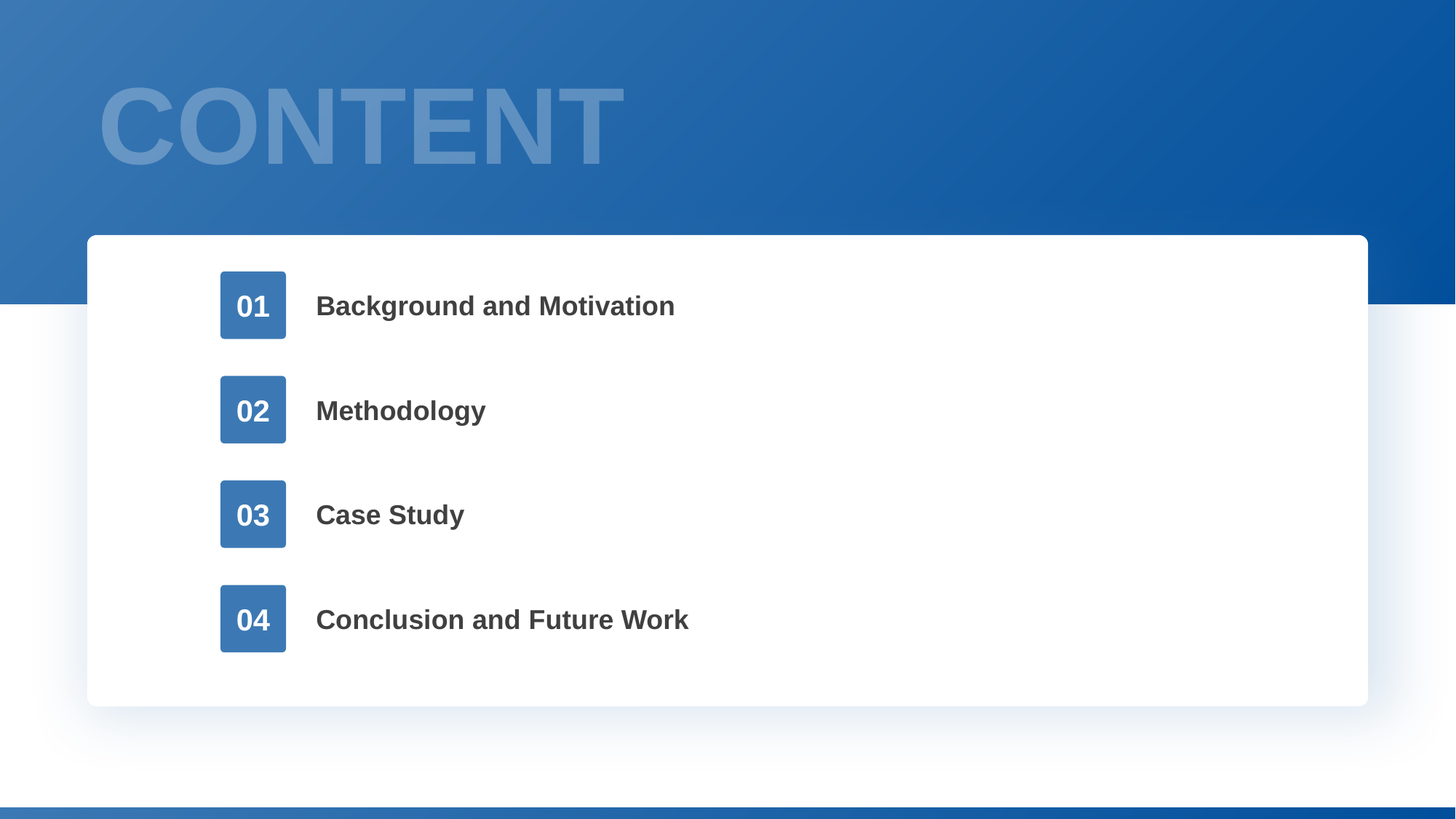

CONTENT

01
Background and Motivation
02
Methodology
03
Case Study
04
Conclusion and Future Work